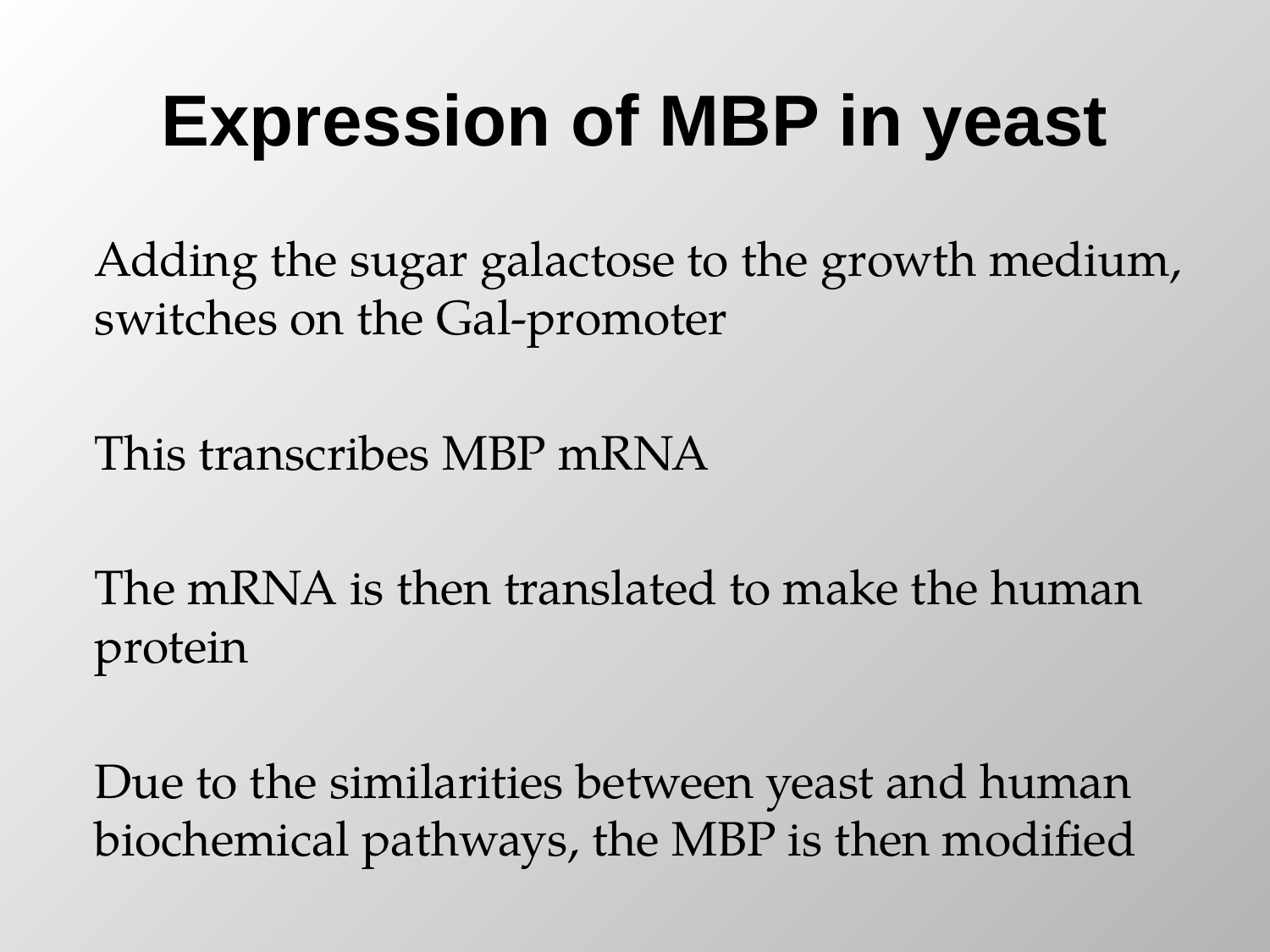

# Expression of MBP in yeast
Adding the sugar galactose to the growth medium, switches on the Gal-promoter

This transcribes MBP mRNA

The mRNA is then translated to make the human protein

Due to the similarities between yeast and human biochemical pathways, the MBP is then modified